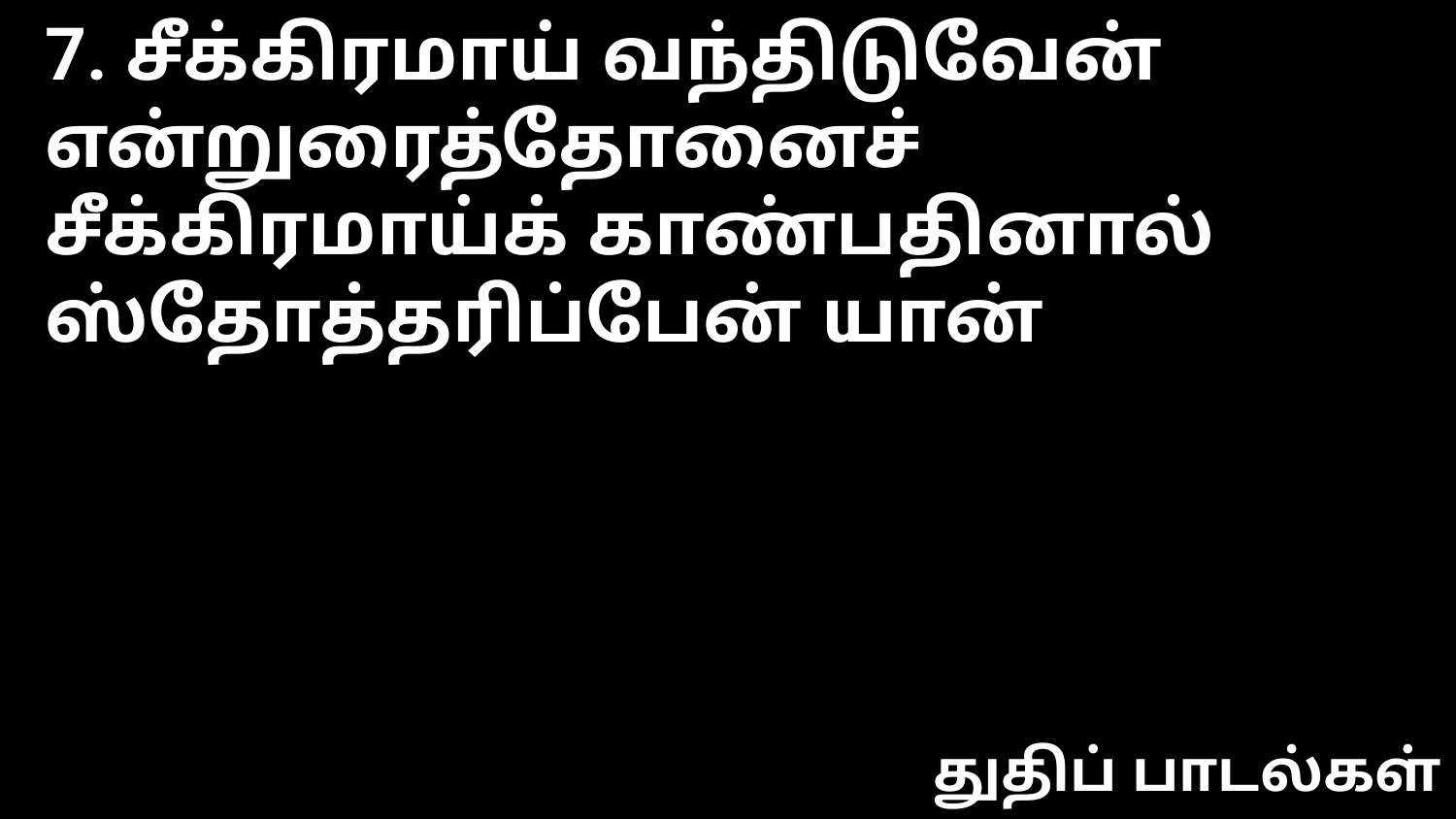

7. சீக்கிரமாய் வந்திடுவேன் என்றுரைத்தோனைச்
சீக்கிரமாய்க் காண்பதினால் ஸ்தோத்தரிப்பேன் யான்

துதிப் பாடல்கள்